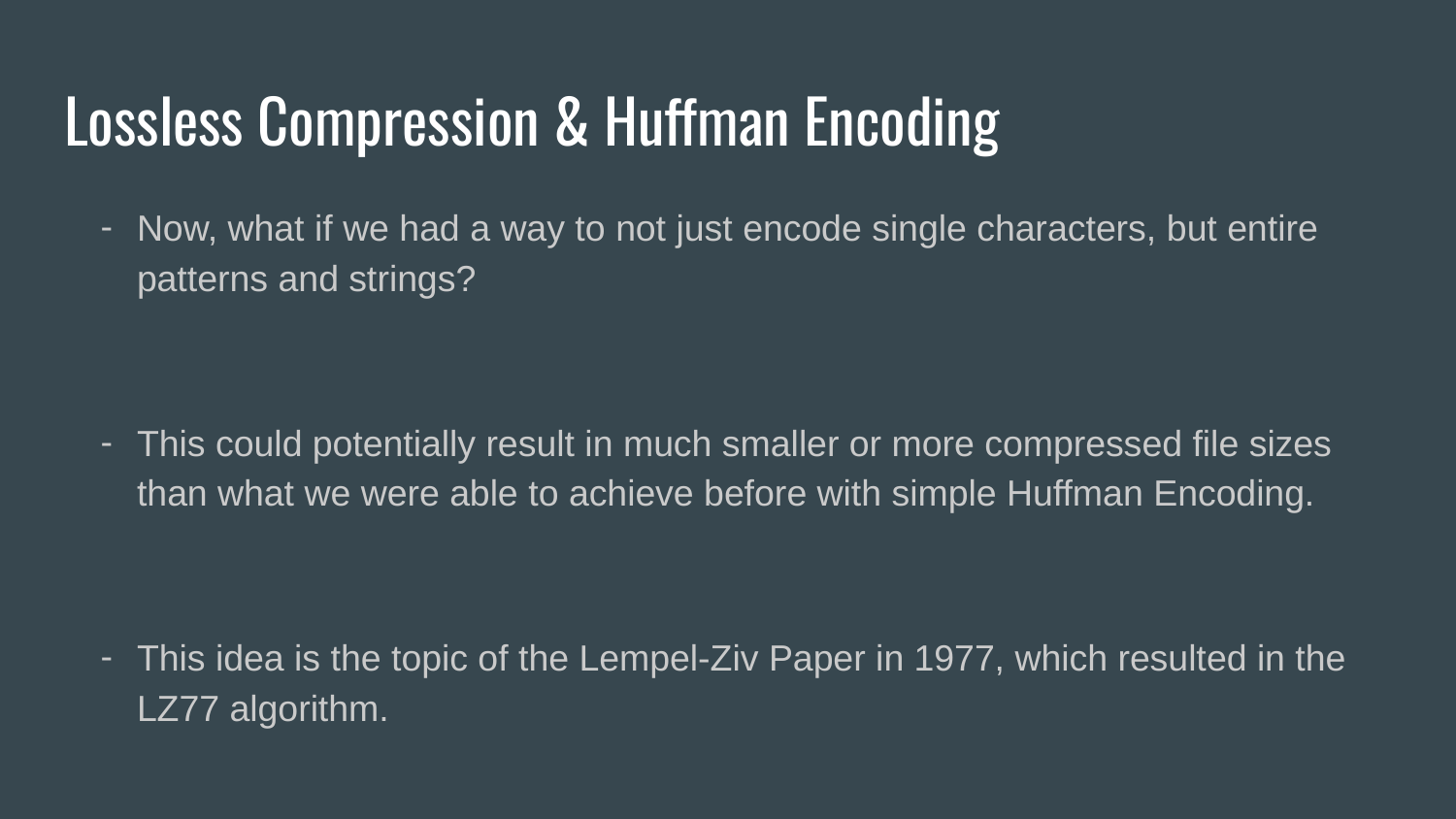

# Lossless Compression & Huffman Encoding
Now, what if we had a way to not just encode single characters, but entire patterns and strings?

This could potentially result in much smaller or more compressed file sizes than what we were able to achieve before with simple Huffman Encoding.

This idea is the topic of the Lempel-Ziv Paper in 1977, which resulted in the LZ77 algorithm.